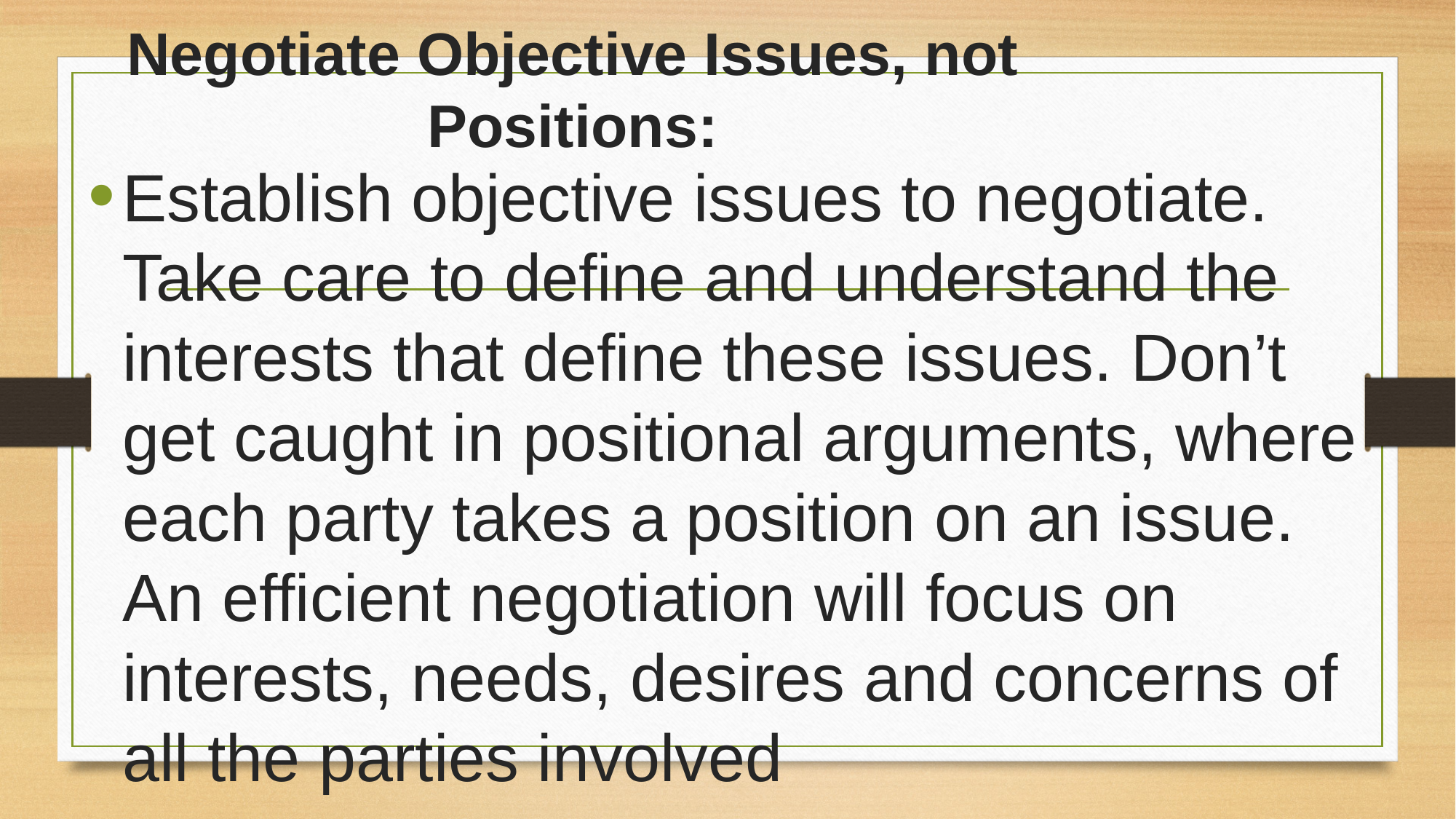

# Negotiate Objective Issues, not Positions:
Establish objective issues to negotiate. Take care to define and understand the interests that define these issues. Don’t get caught in positional arguments, where each party takes a position on an issue. An efficient negotiation will focus on interests, needs, desires and concerns of all the parties involved